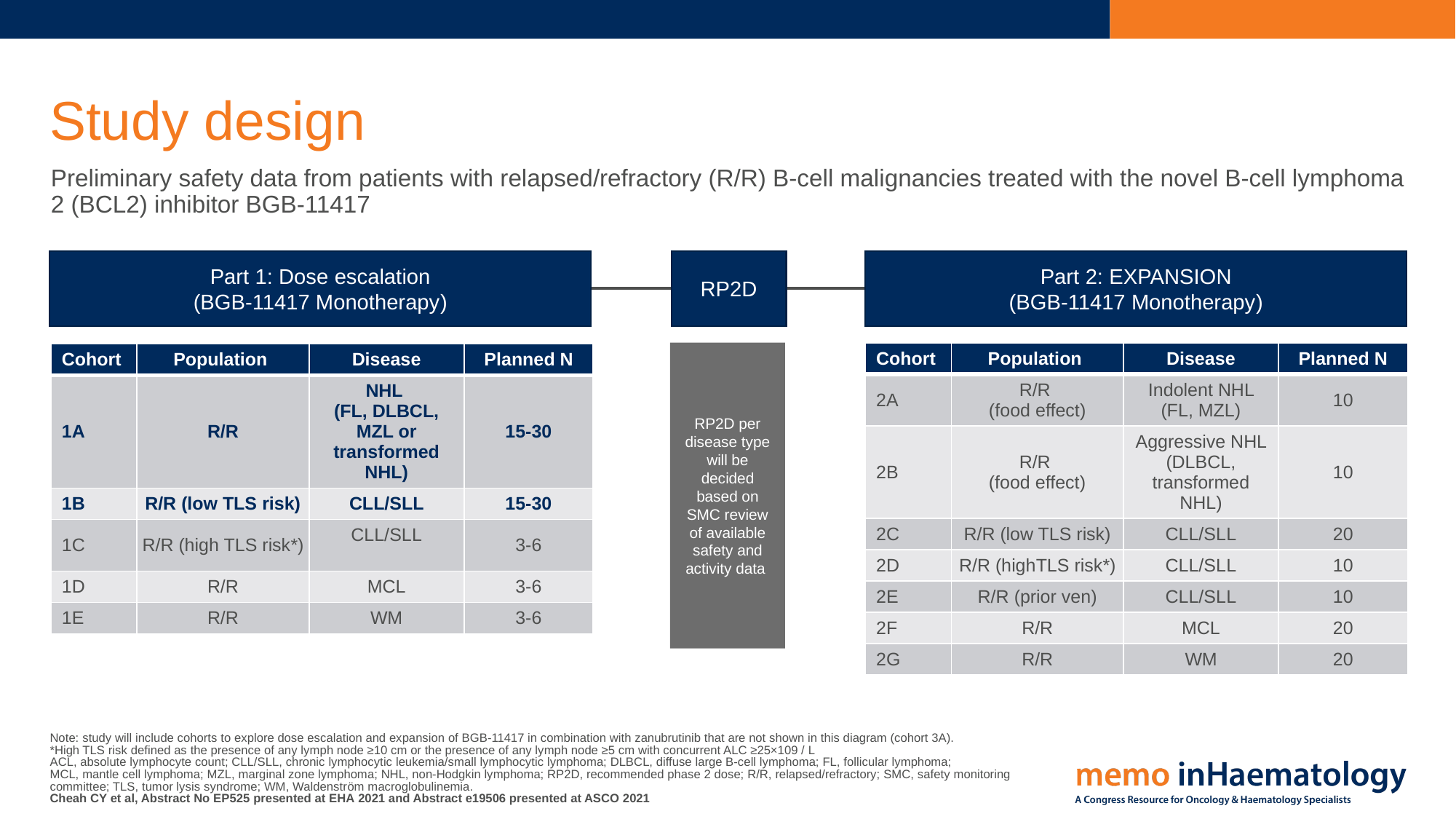

# Study design
Preliminary safety data from patients with relapsed/refractory (R/R) B‑cell malignancies treated with the novel B‑cell lymphoma 2 (BCL2) inhibitor BGB‑11417
Part 1: Dose escalation
(BGB-11417 Monotherapy)
RP2D
Part 2: EXPANSION
(BGB-11417 Monotherapy)
RP2D per disease type will be decided based on SMC review of available safety and activity data
| Cohort | Population | Disease | Planned N |
| --- | --- | --- | --- |
| 2A | R/R (food effect) | Indolent NHL (FL, MZL) | 10 |
| 2B | R/R (food effect) | Aggressive NHL (DLBCL, transformed NHL) | 10 |
| 2C | R/R (low TLS risk) | CLL/SLL | 20 |
| 2D | R/R (highTLS risk\*) | CLL/SLL | 10 |
| 2E | R/R (prior ven) | CLL/SLL | 10 |
| 2F | R/R | MCL | 20 |
| 2G | R/R | WM | 20 |
| Cohort | Population | Disease | Planned N |
| --- | --- | --- | --- |
| 1A | R/R | NHL (FL, DLBCL, MZL or transformed NHL) | 15-30 |
| 1B | R/R (low TLS risk) | CLL/SLL | 15-30 |
| 1C | R/R (high TLS risk\*) | CLL/SLL | 3-6 |
| 1D | R/R | MCL | 3-6 |
| 1E | R/R | WM | 3-6 |

Note: study will include cohorts to explore dose escalation and expansion of BGB‑11417 in combination with zanubrutinib that are not shown in this diagram (cohort 3A).
*High TLS risk defined as the presence of any lymph node ≥10 cm or the presence of any lymph node ≥5 cm with concurrent ALC ≥25×109 / L
ACL, absolute lymphocyte count; CLL/SLL, chronic lymphocytic leukemia/small lymphocytic lymphoma; DLBCL, diffuse large B‑cell lymphoma; FL, follicular lymphoma;
MCL, mantle cell lymphoma; MZL, marginal zone lymphoma; NHL, non‑Hodgkin lymphoma; RP2D, recommended phase 2 dose; R/R, relapsed/refractory; SMC, safety monitoring committee; TLS, tumor lysis syndrome; WM, Waldenström macroglobulinemia.
Cheah CY et al, Abstract No EP525 presented at EHA 2021 and Abstract e19506 presented at ASCO 2021